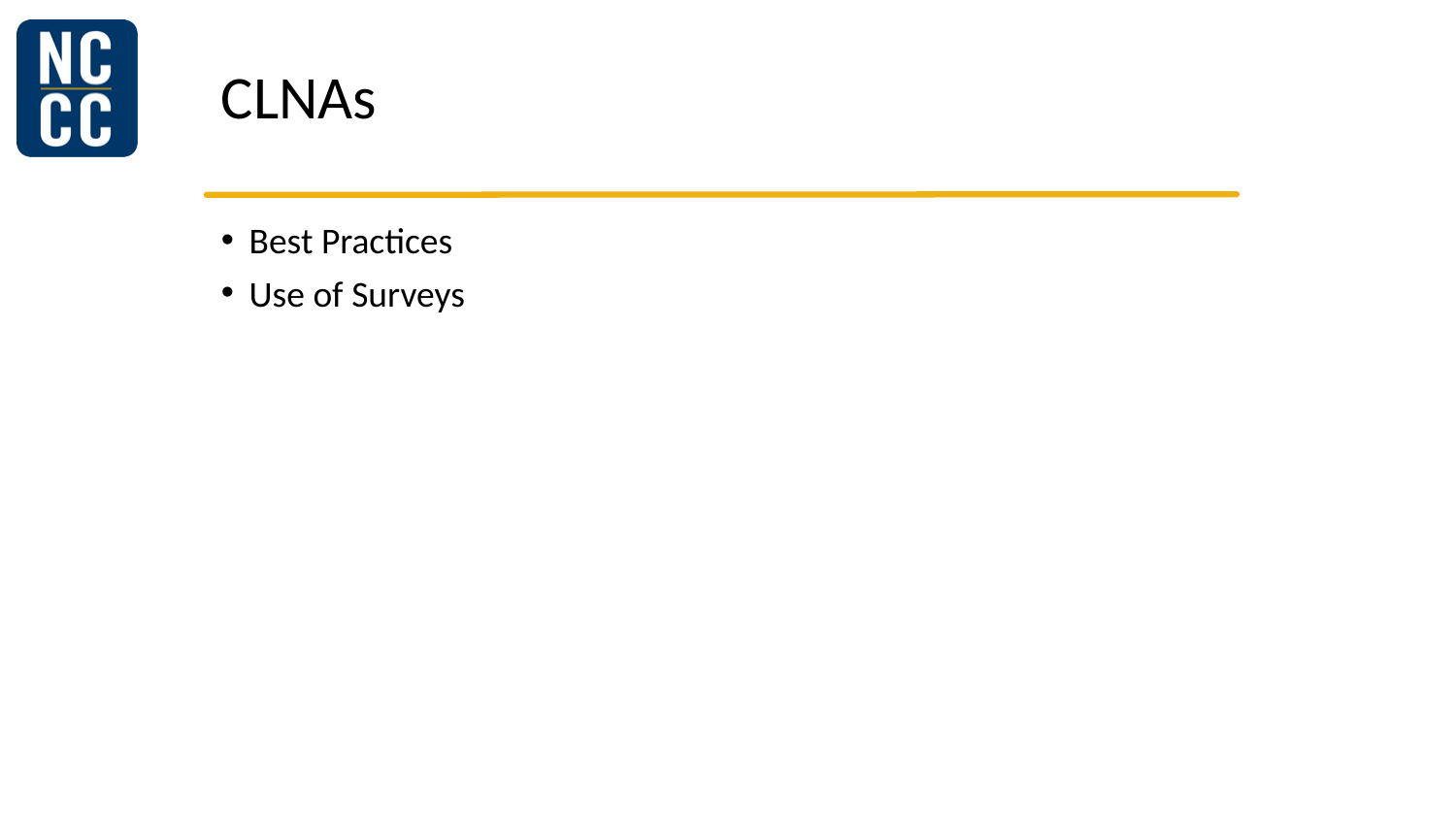

# CLNAs
Best Practices
Use of Surveys